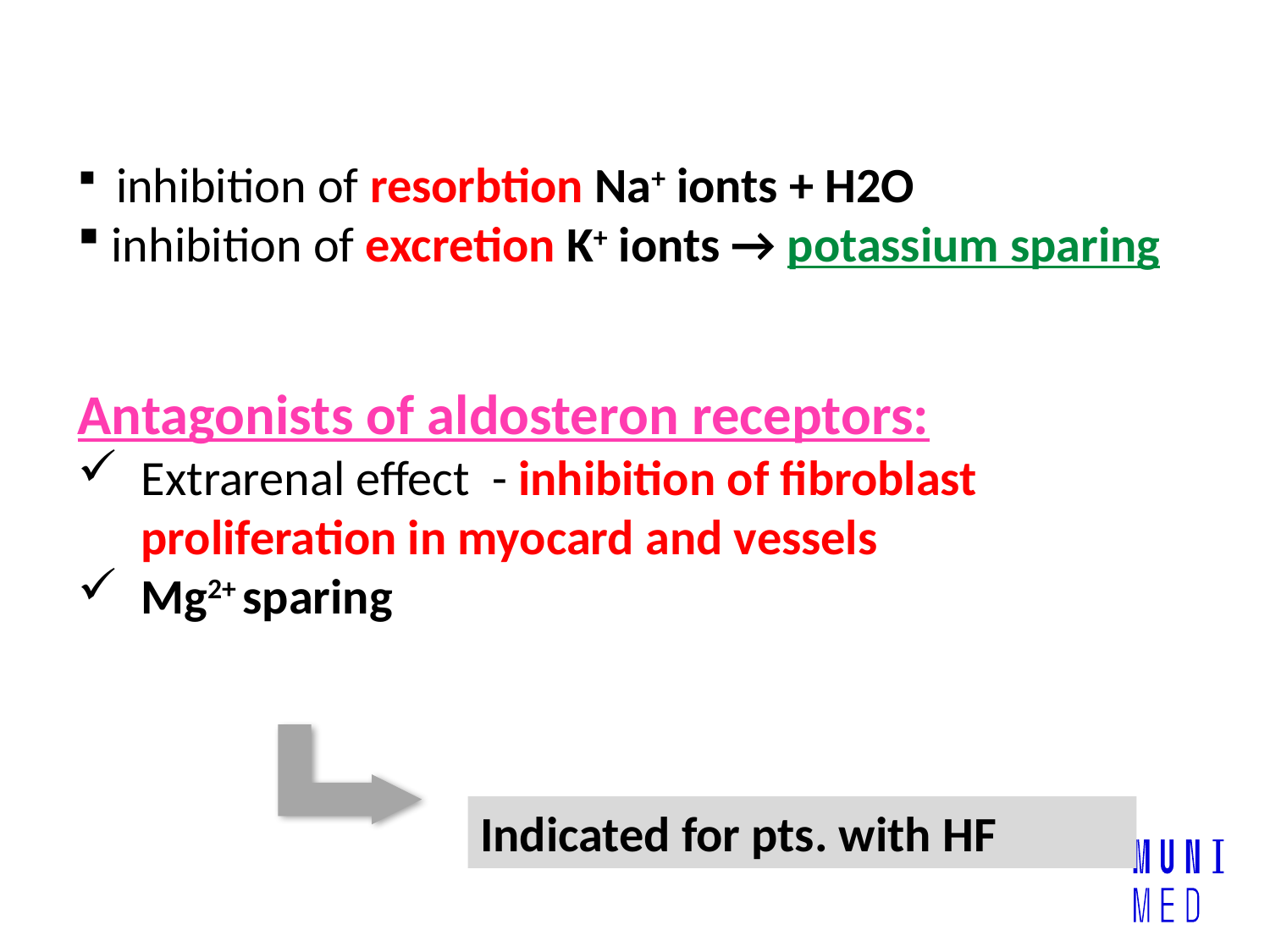

inhibition of resorbtion Na+ ionts + H2O
 inhibition of excretion K+ ionts → potassium sparing
Antagonists of aldosteron receptors:
Extrarenal effect  - inhibition of fibroblast proliferation in myocard and vessels
Mg2+ sparing

Indicated for pts. with HF